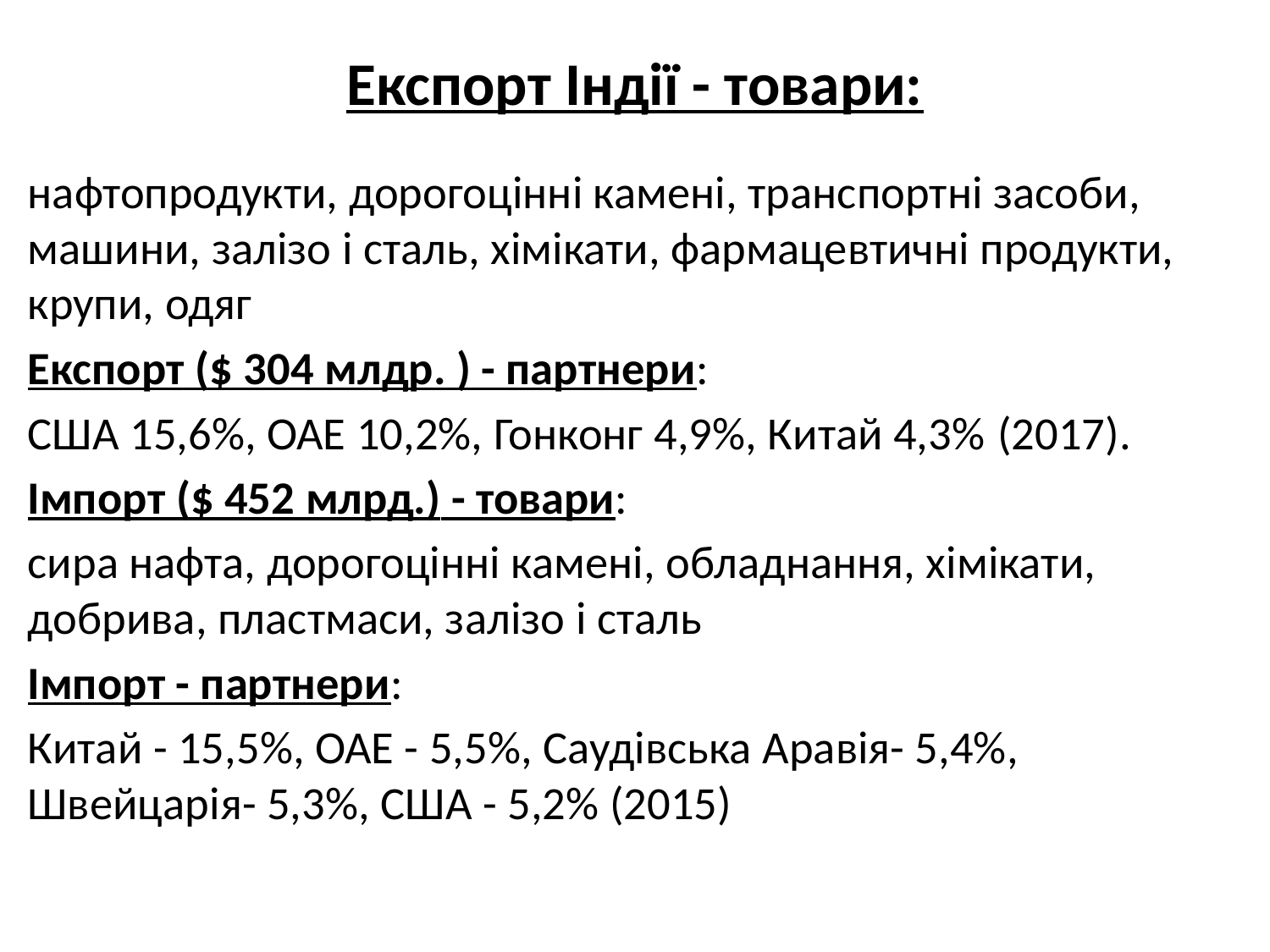

# Експорт Індії - товари:
нафтопродукти, дорогоцінні камені, транспортні засоби, машини, залізо і сталь, хімікати, фармацевтичні продукти, крупи, одяг
Експорт ($ 304 млдр. ) - партнери:
США 15,6%, ОАЕ 10,2%, Гонконг 4,9%, Китай 4,3% (2017).
Імпорт ($ 452 млрд.) - товари:
сира нафта, дорогоцінні камені, обладнання, хімікати, добрива, пластмаси, залізо і сталь
Імпорт - партнери:
Китай - 15,5%, ОАЕ - 5,5%, Саудівська Аравія- 5,4%, Швейцарія- 5,3%, США - 5,2% (2015)